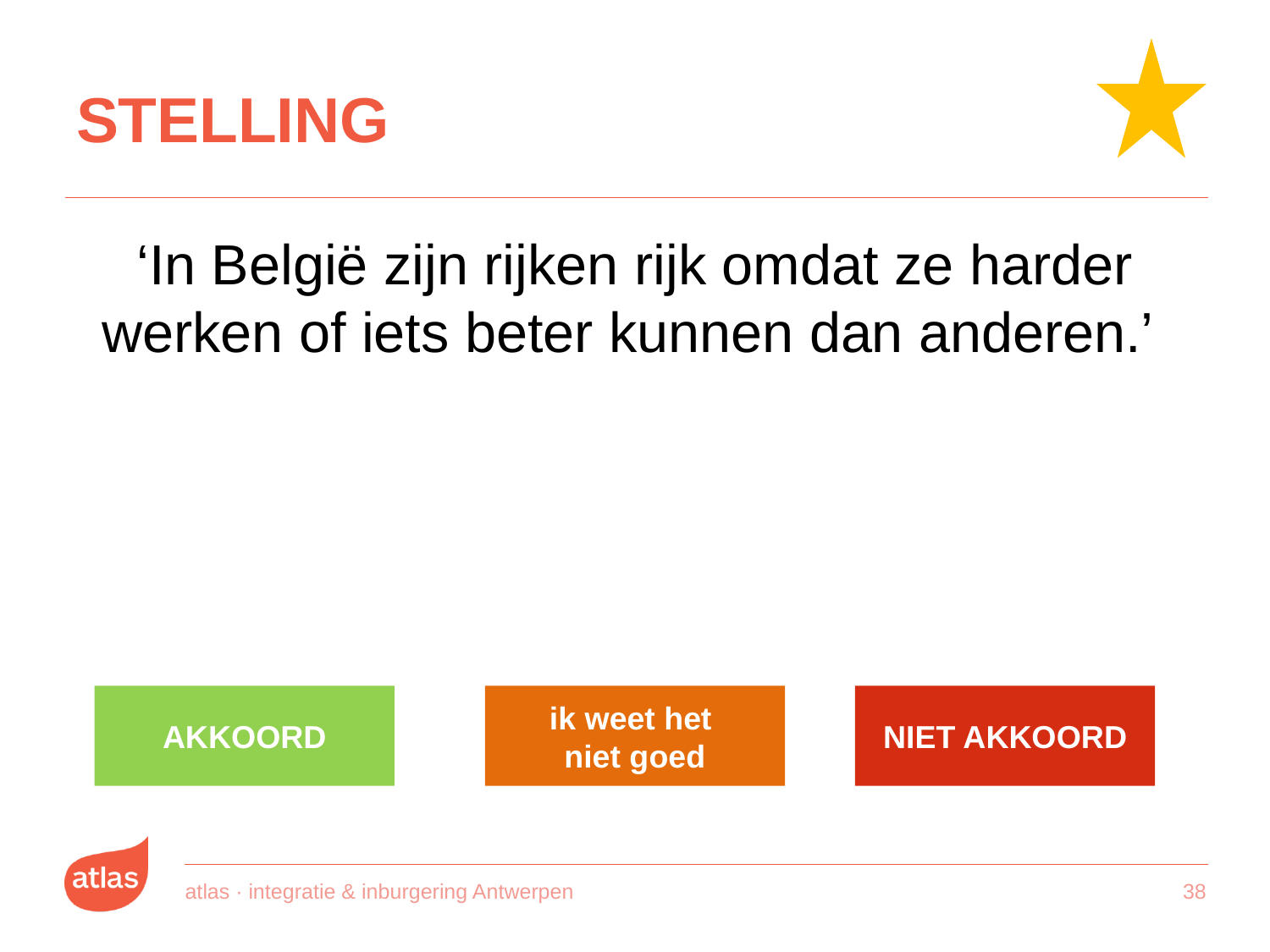

# STELLING

‘In België zijn rijken rijk omdat ze harder werken of iets beter kunnen dan anderen.’
AKKOORD
ik weet het
niet goed
NIET AKKOORD
atlas · integratie & inburgering Antwerpen
38